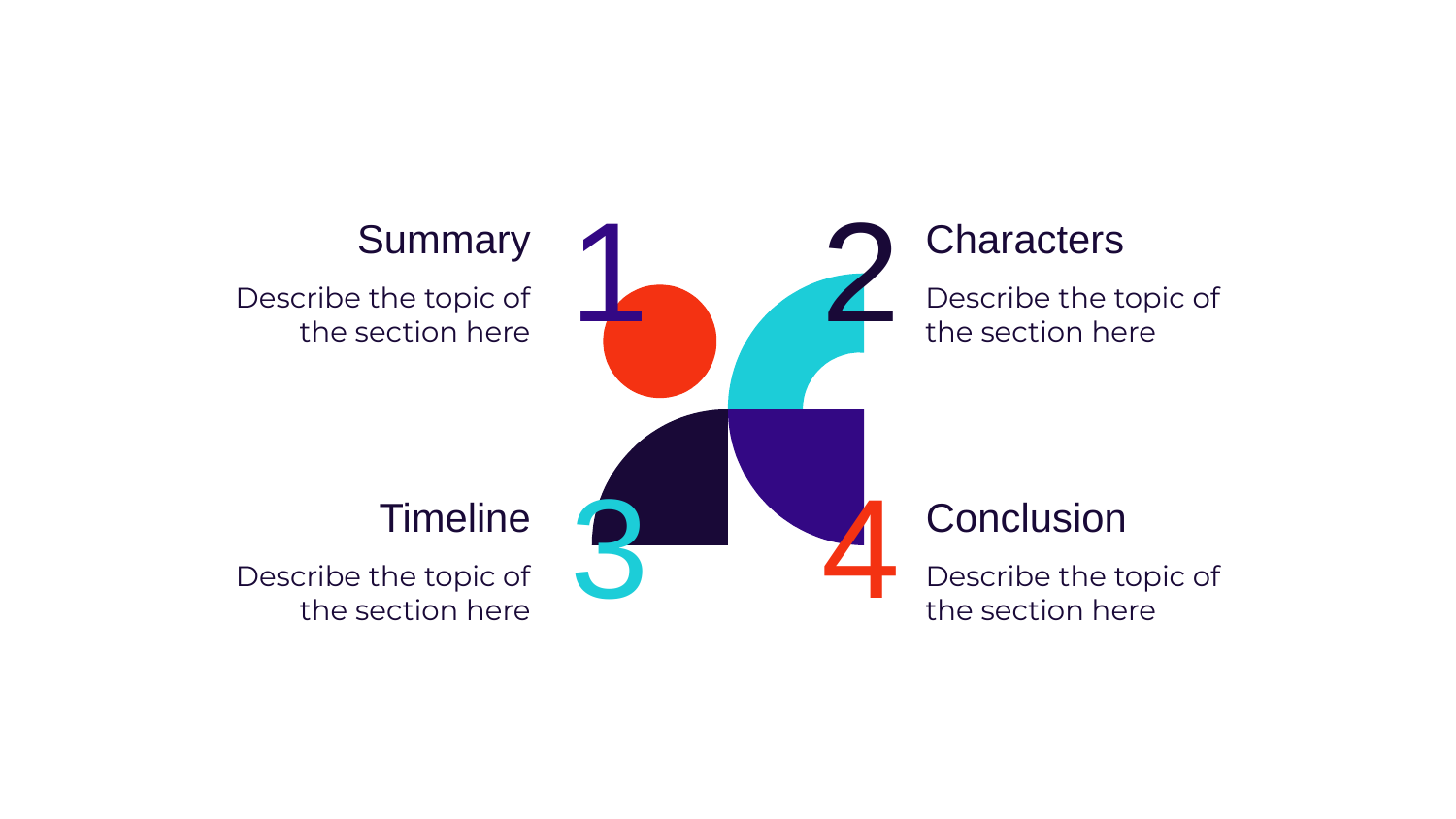

Summary
Characters
# 1
2
Describe the topic of the section here

Describe the topic of the section here
Timeline
Conclusion
3
4
Describe the topic of the section here
Describe the topic of the section here